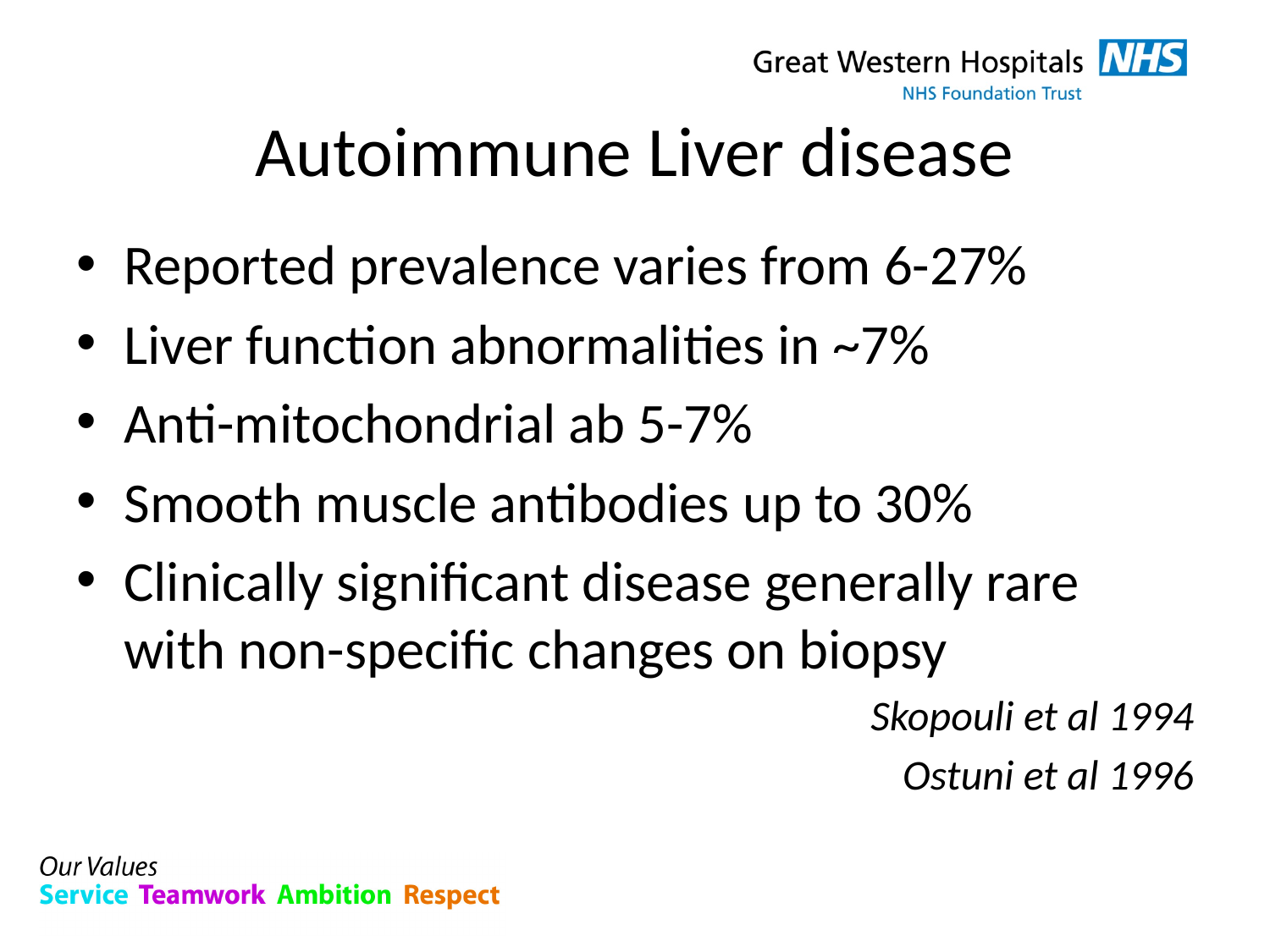

# Autoimmune Liver disease
Reported prevalence varies from 6-27%
Liver function abnormalities in ~7%
Anti-mitochondrial ab 5-7%
Smooth muscle antibodies up to 30%
Clinically significant disease generally rare with non-specific changes on biopsy
Skopouli et al 1994
Ostuni et al 1996